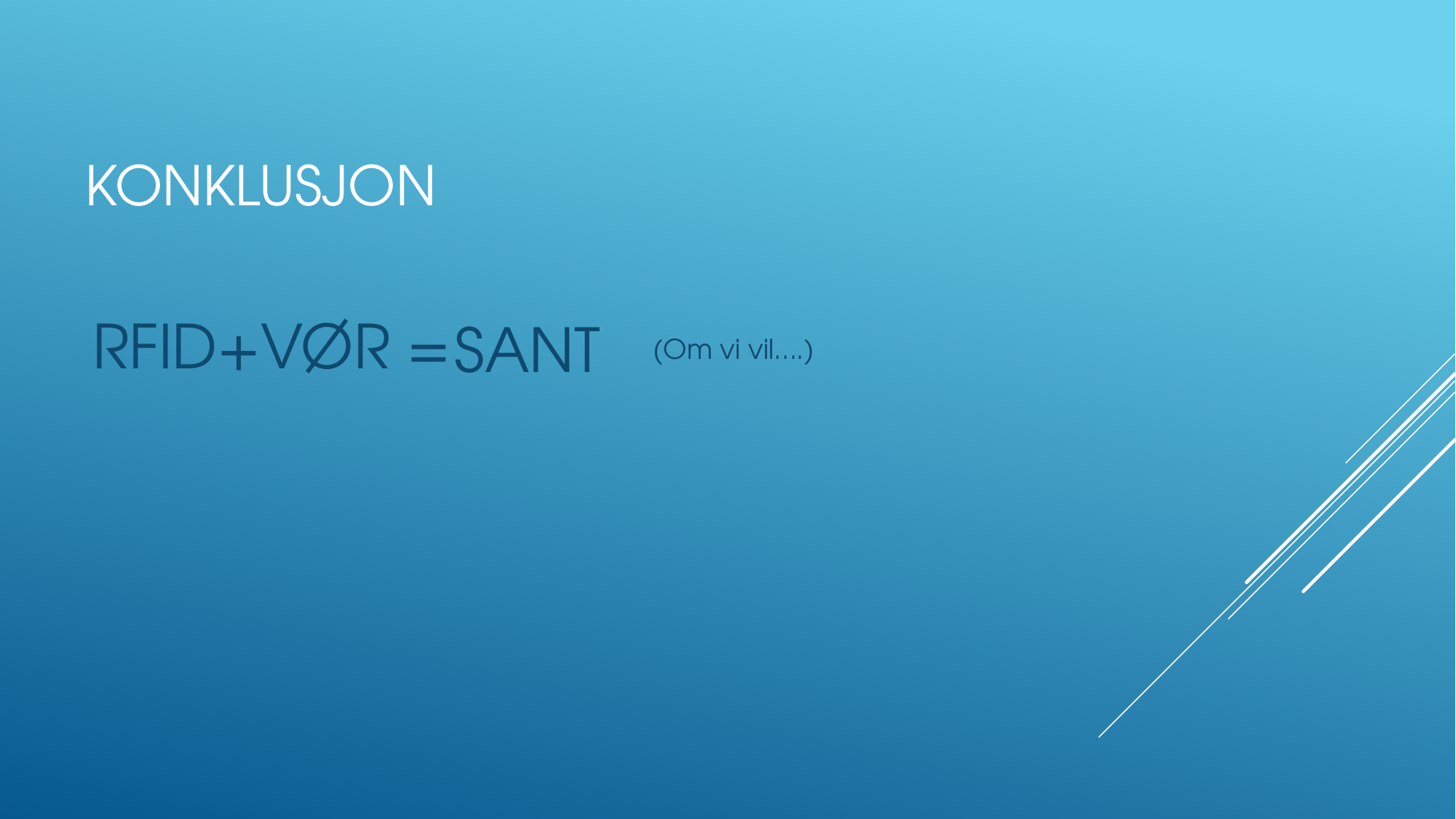

RFID+VØR =
# konklusjon
SANT
(Om vi vil….)